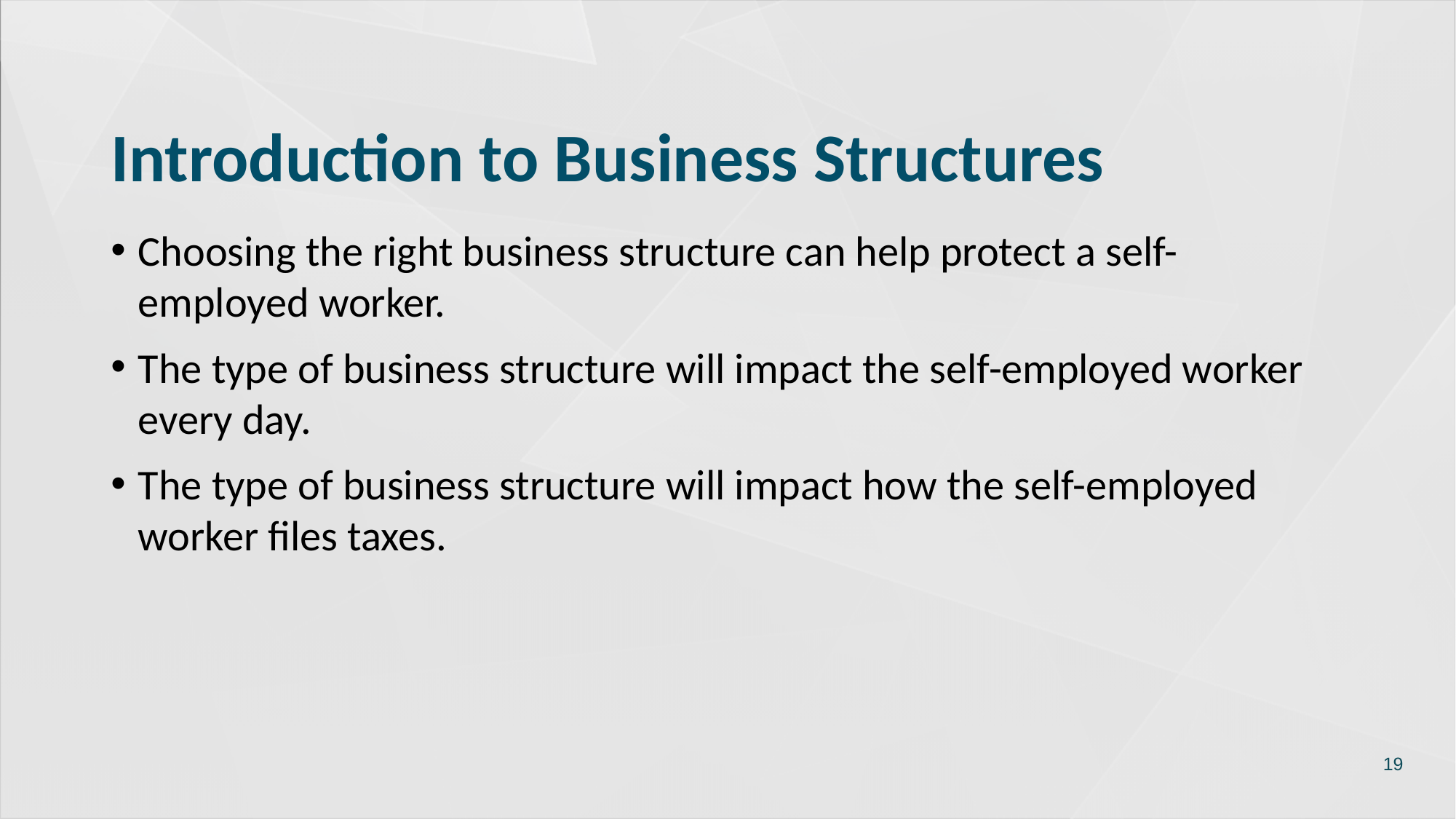

# Introduction to Business Structures
Choosing the right business structure can help protect a self-employed worker.
The type of business structure will impact the self-employed worker every day.
The type of business structure will impact how the self-employed worker files taxes.
19